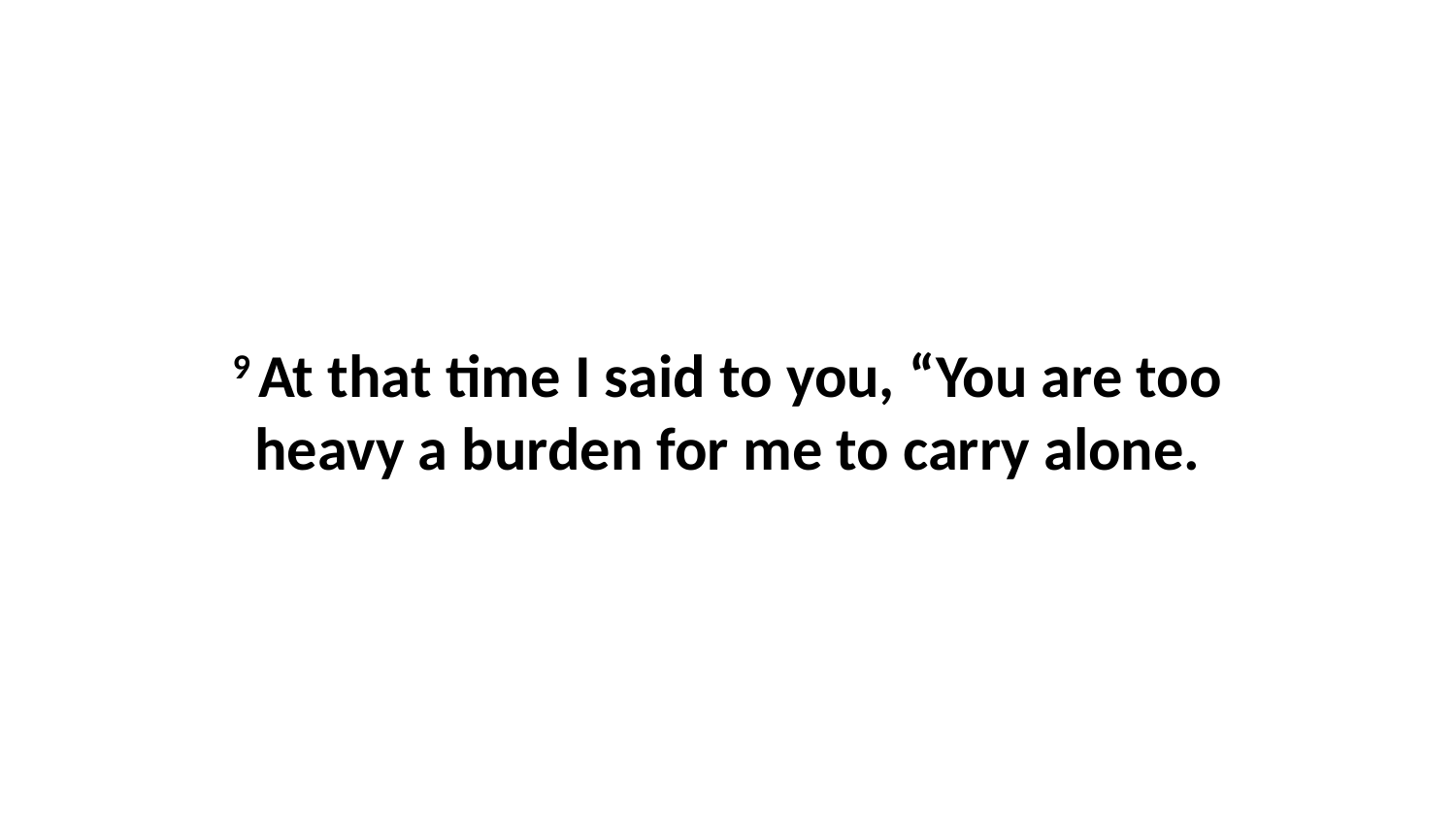

9 At that time I said to you, “You are too heavy a burden for me to carry alone.